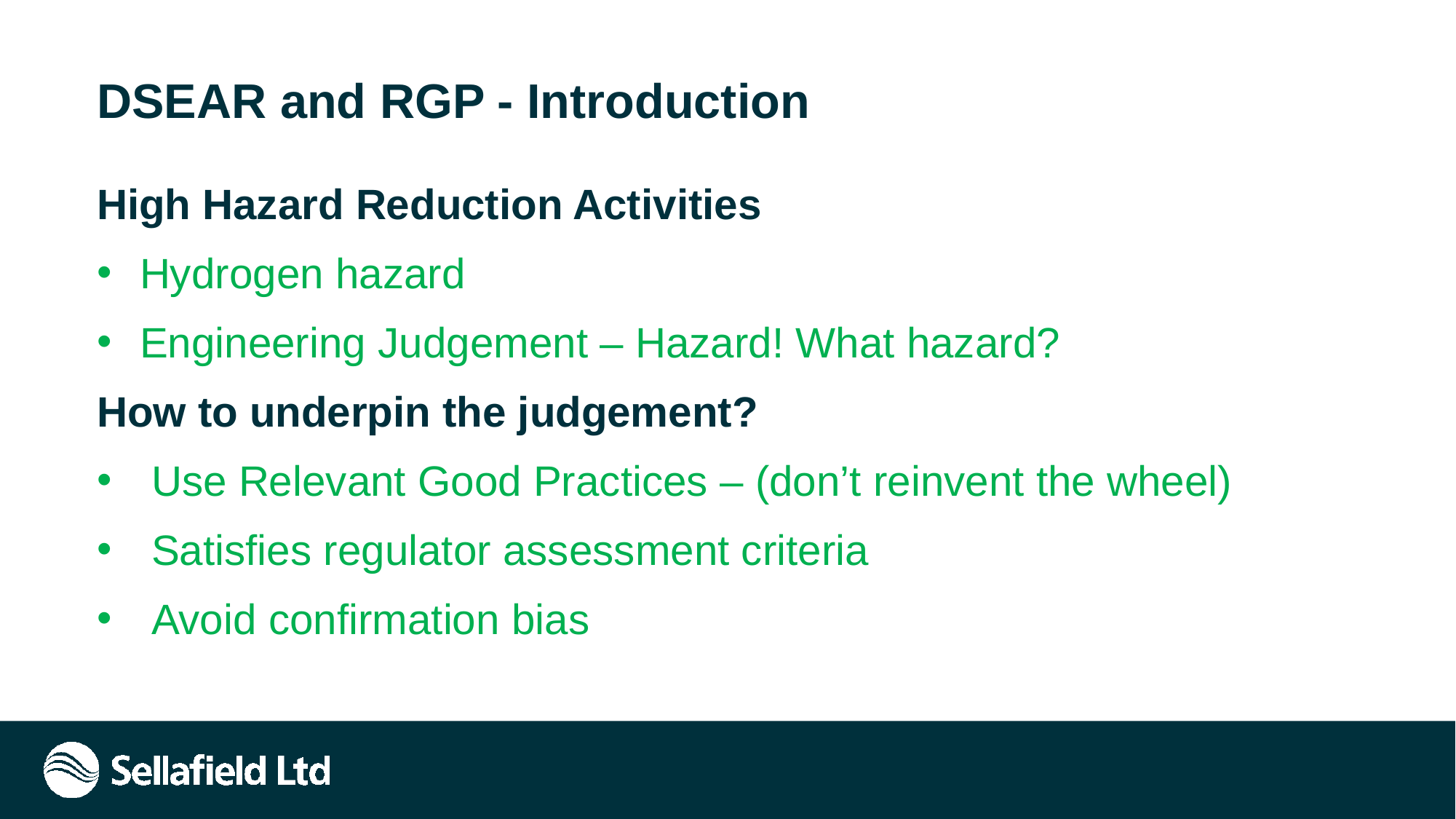

# DSEAR and RGP - Introduction
High Hazard Reduction Activities
Hydrogen hazard
Engineering Judgement – Hazard! What hazard?
How to underpin the judgement?
Use Relevant Good Practices – (don’t reinvent the wheel)
Satisfies regulator assessment criteria
Avoid confirmation bias